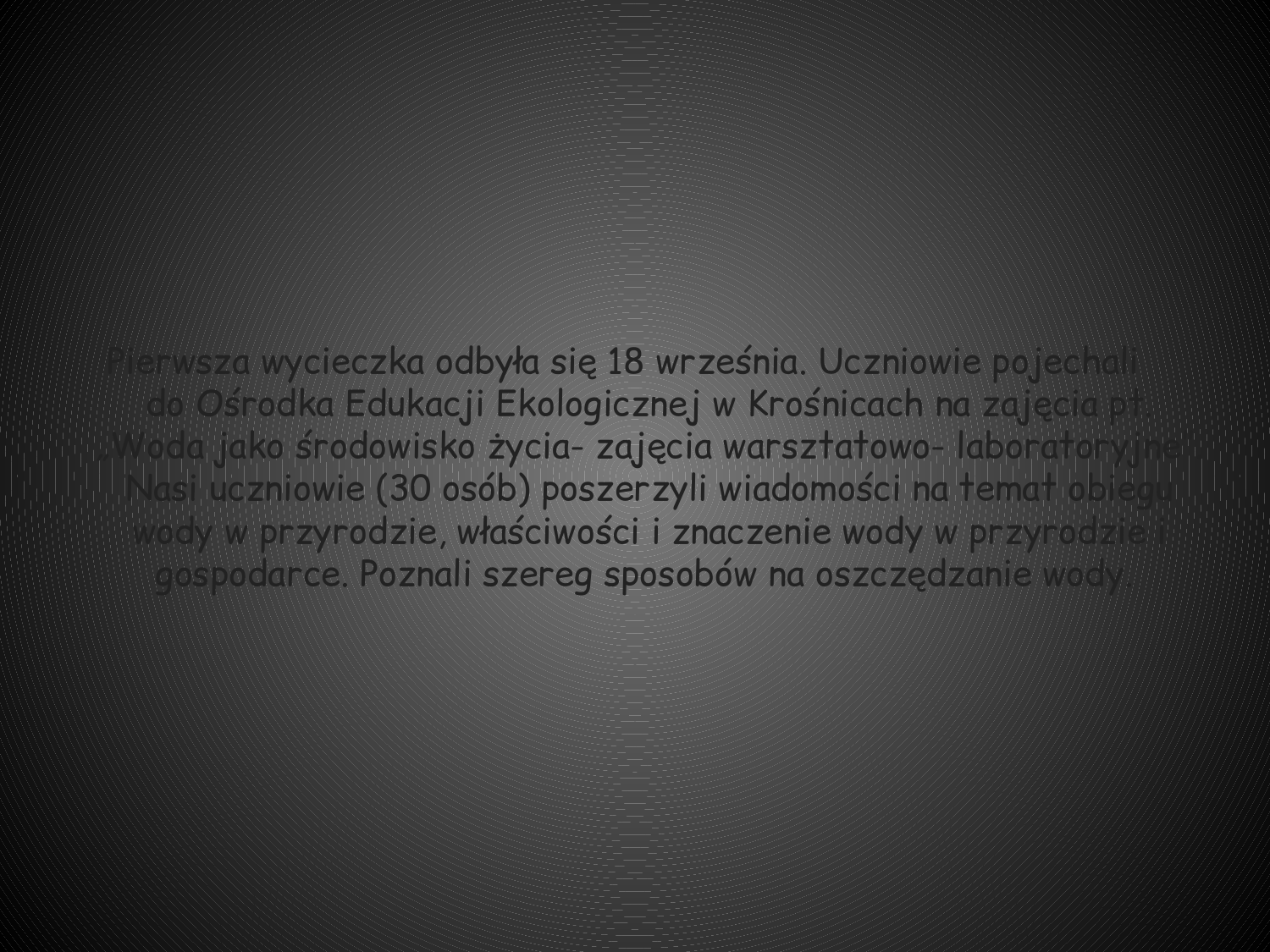

Pierwsza wycieczka odbyła się 18 września. Uczniowie pojechali      do Ośrodka Edukacji Ekologicznej w Krośnicach na zajęcia pt. „Woda jako środowisko życia- zajęcia warsztatowo- laboratoryjne”. Nasi uczniowie (30 osób) poszerzyli wiadomości na temat obiegu wody w przyrodzie, właściwości i znaczenie wody w przyrodzie i gospodarce. Poznali szereg sposobów na oszczędzanie wody.